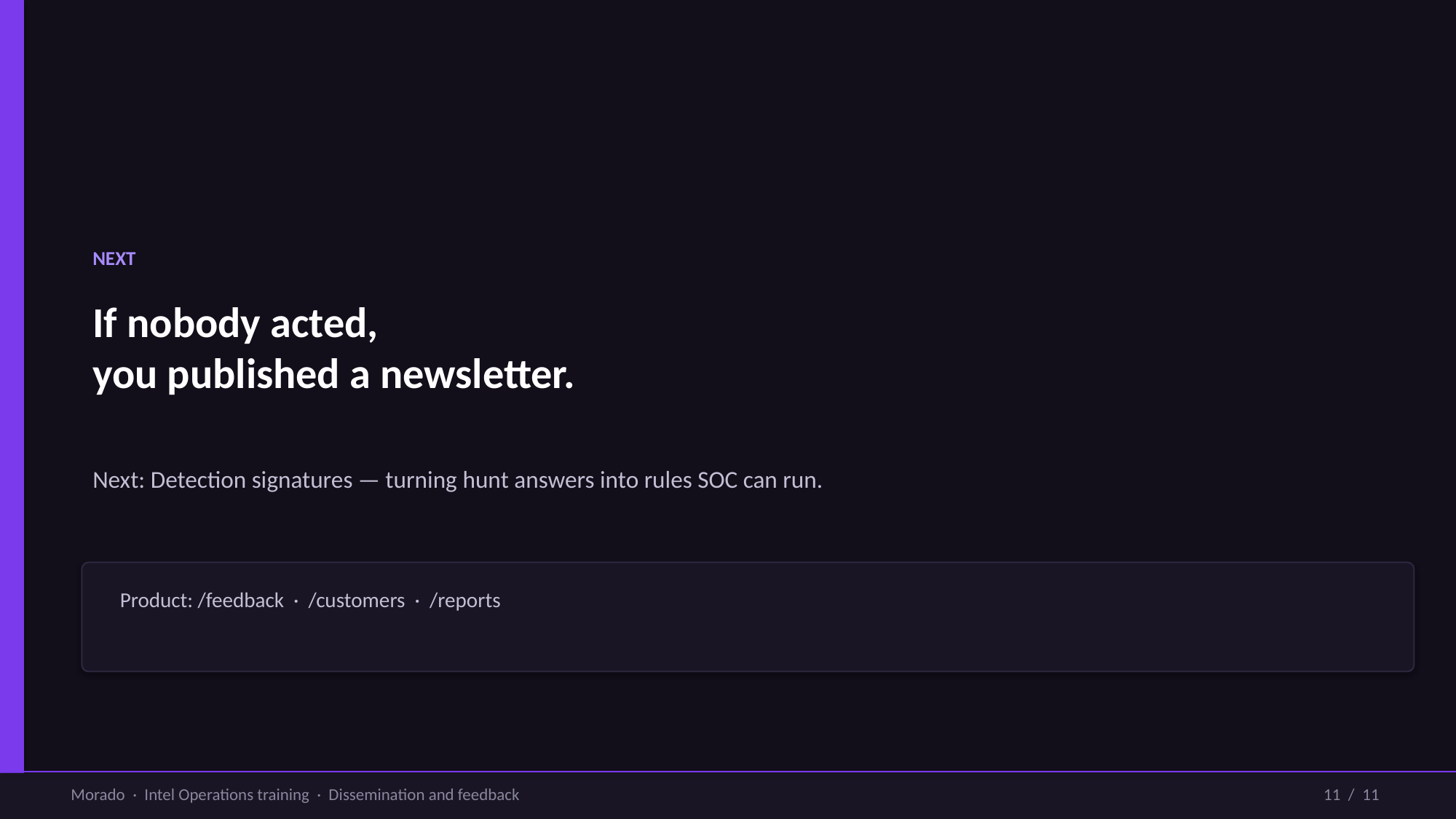

NEXT
If nobody acted,
you published a newsletter.
Next: Detection signatures — turning hunt answers into rules SOC can run.

Product: /feedback  ·  /customers  ·  /reports

Morado  ·  Intel Operations training  ·  Dissemination and feedback
11  /  11